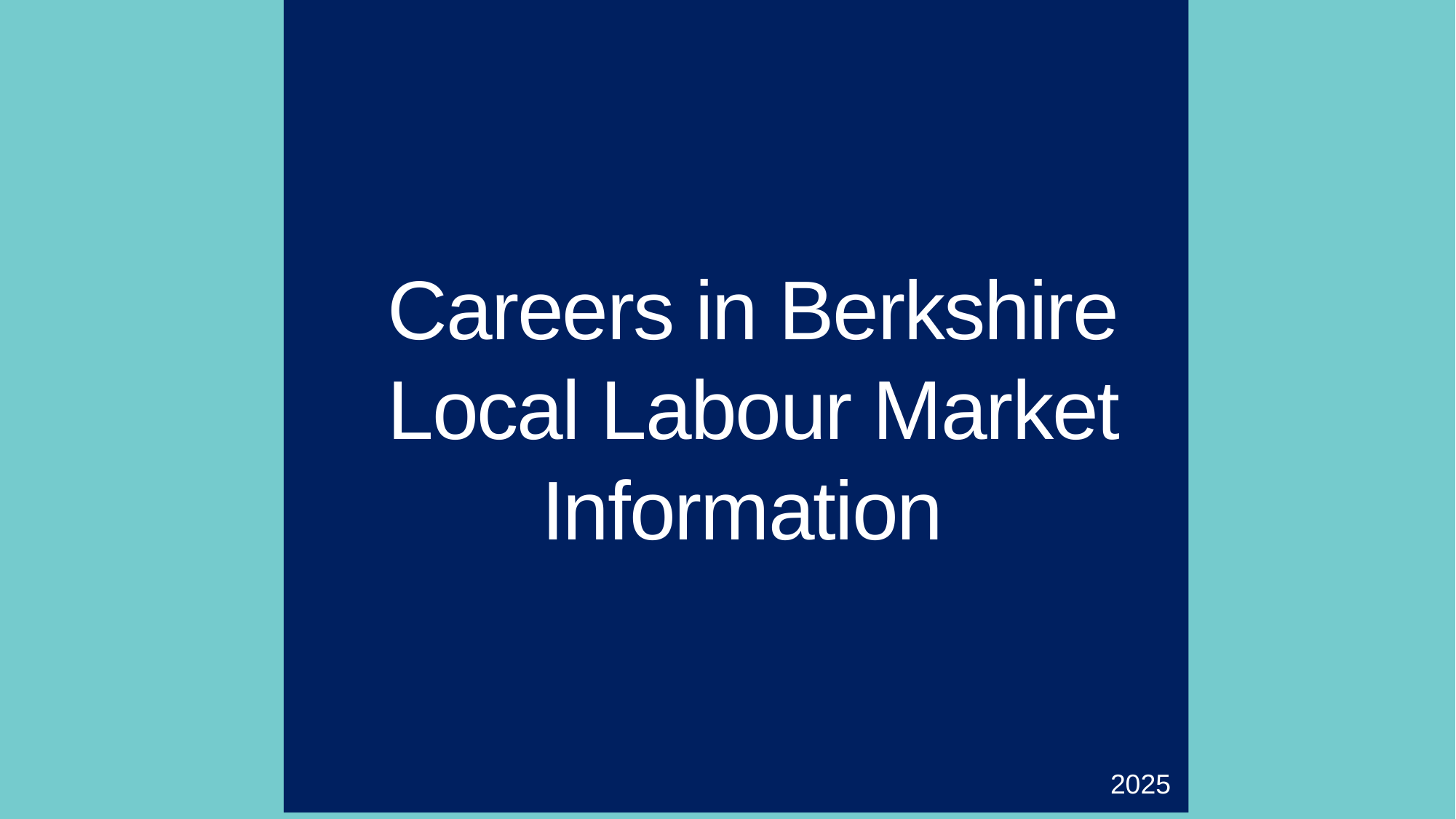

Careers in Berkshire
Local Labour Market Information
2025